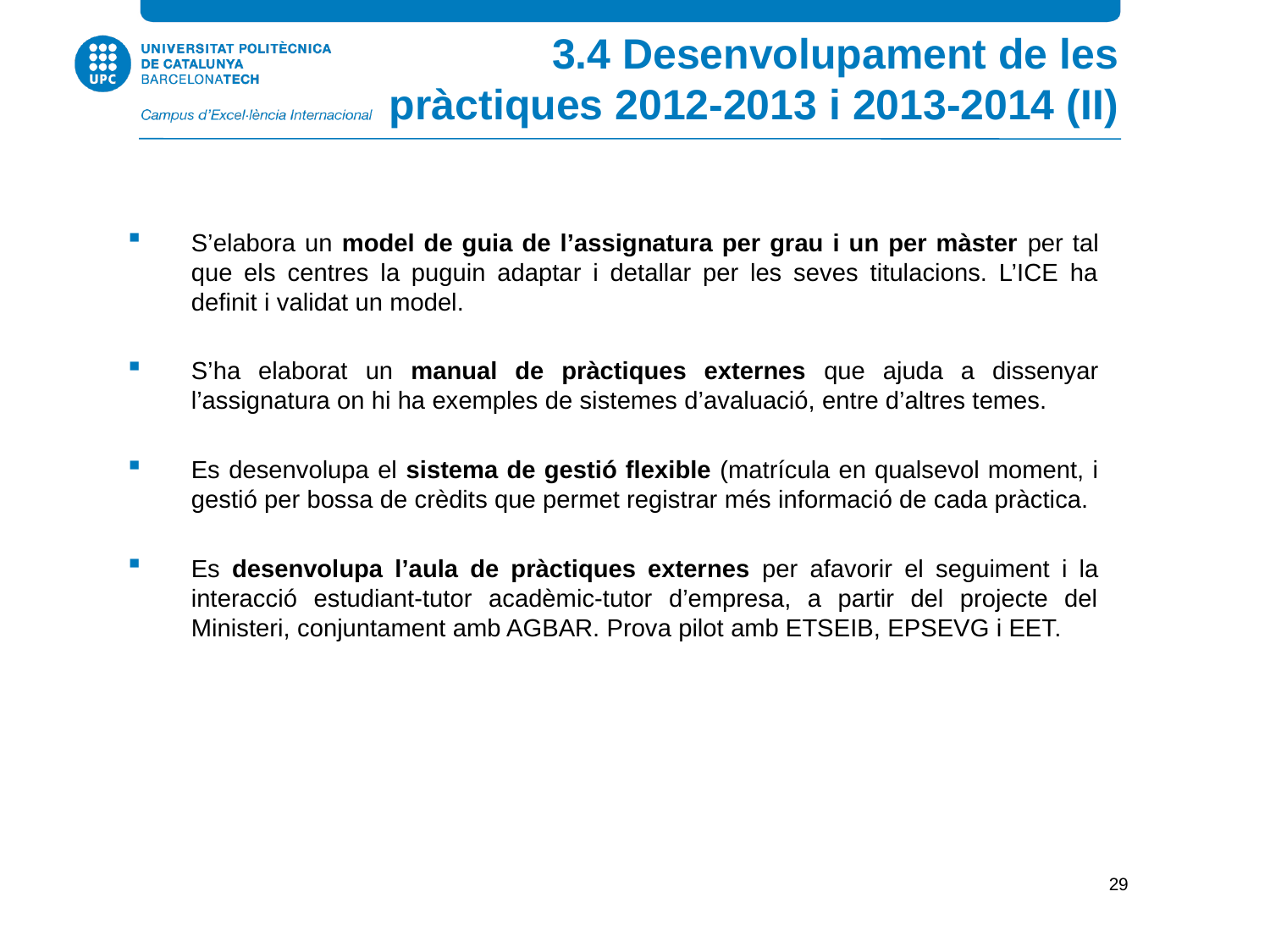

3.4 Desenvolupament de les pràctiques 2012-2013 i 2013-2014 (II)

S’elabora un model de guia de l’assignatura per grau i un per màster per tal que els centres la puguin adaptar i detallar per les seves titulacions. L’ICE ha definit i validat un model.

S’ha elaborat un manual de pràctiques externes que ajuda a dissenyar l’assignatura on hi ha exemples de sistemes d’avaluació, entre d’altres temes.

Es desenvolupa el sistema de gestió flexible (matrícula en qualsevol moment, i gestió per bossa de crèdits que permet registrar més informació de cada pràctica.

Es desenvolupa l’aula de pràctiques externes per afavorir el seguiment i la interacció estudiant-tutor acadèmic-tutor d’empresa, a partir del projecte del Ministeri, conjuntament amb AGBAR. Prova pilot amb ETSEIB, EPSEVG i EET.

29